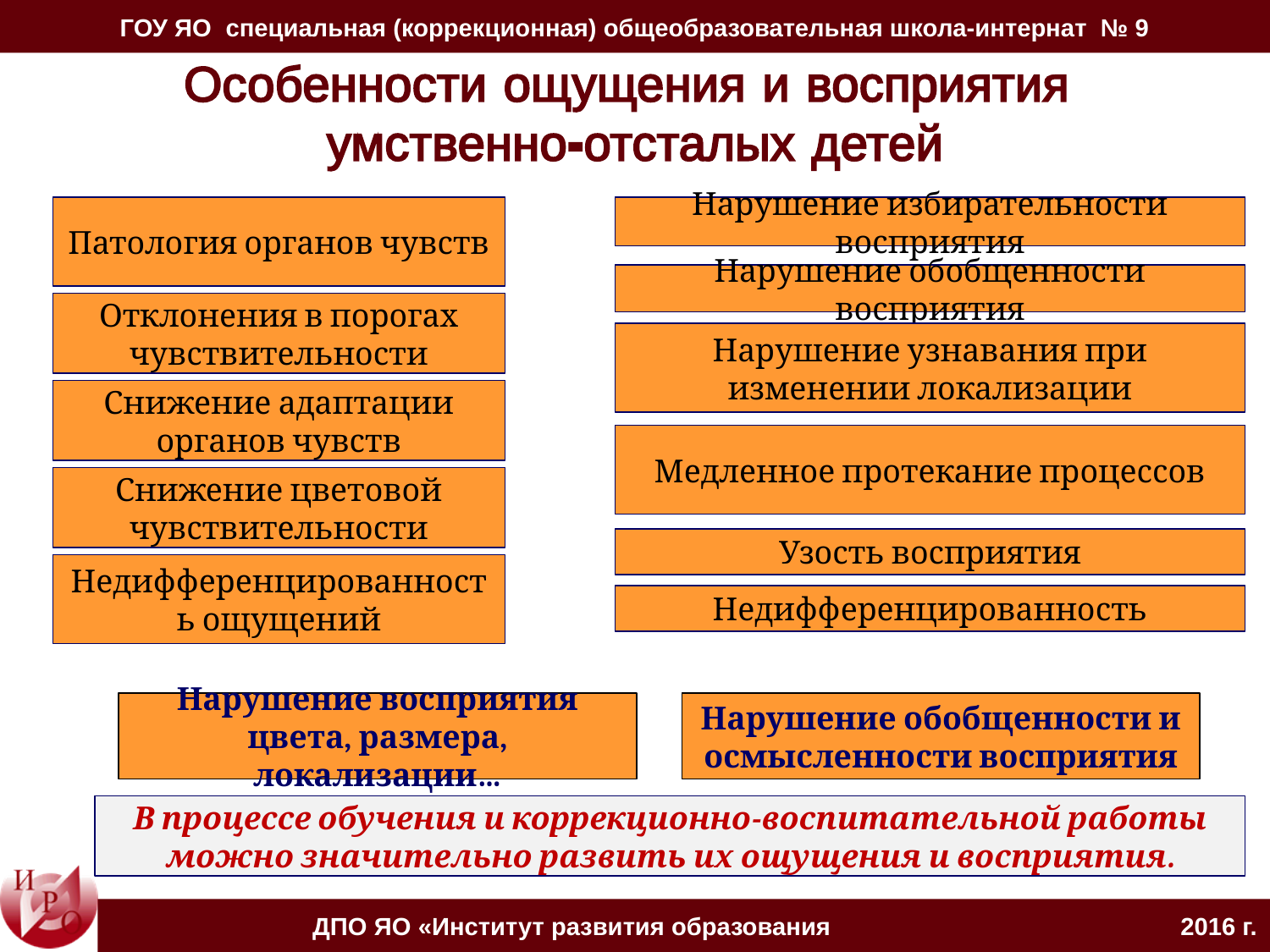

# Особенности ощущения и восприятия умственно-отсталых детей
Патология органов чувств
Нарушение избирательности восприятия
Нарушение обобщенности восприятия
Отклонения в порогах чувствительности
Нарушение узнавания при изменении локализации
Снижение адаптации органов чувств
Медленное протекание процессов
Снижение цветовой чувствительности
Узость восприятия
Недифференцированность ощущений
Недифференцированность
Нарушение восприятия цвета, размера, локализации…
Нарушение обобщенности и осмысленности восприятия
В процессе обучения и коррекционно-воспитательной работы можно значительно развить их ощущения и восприятия.